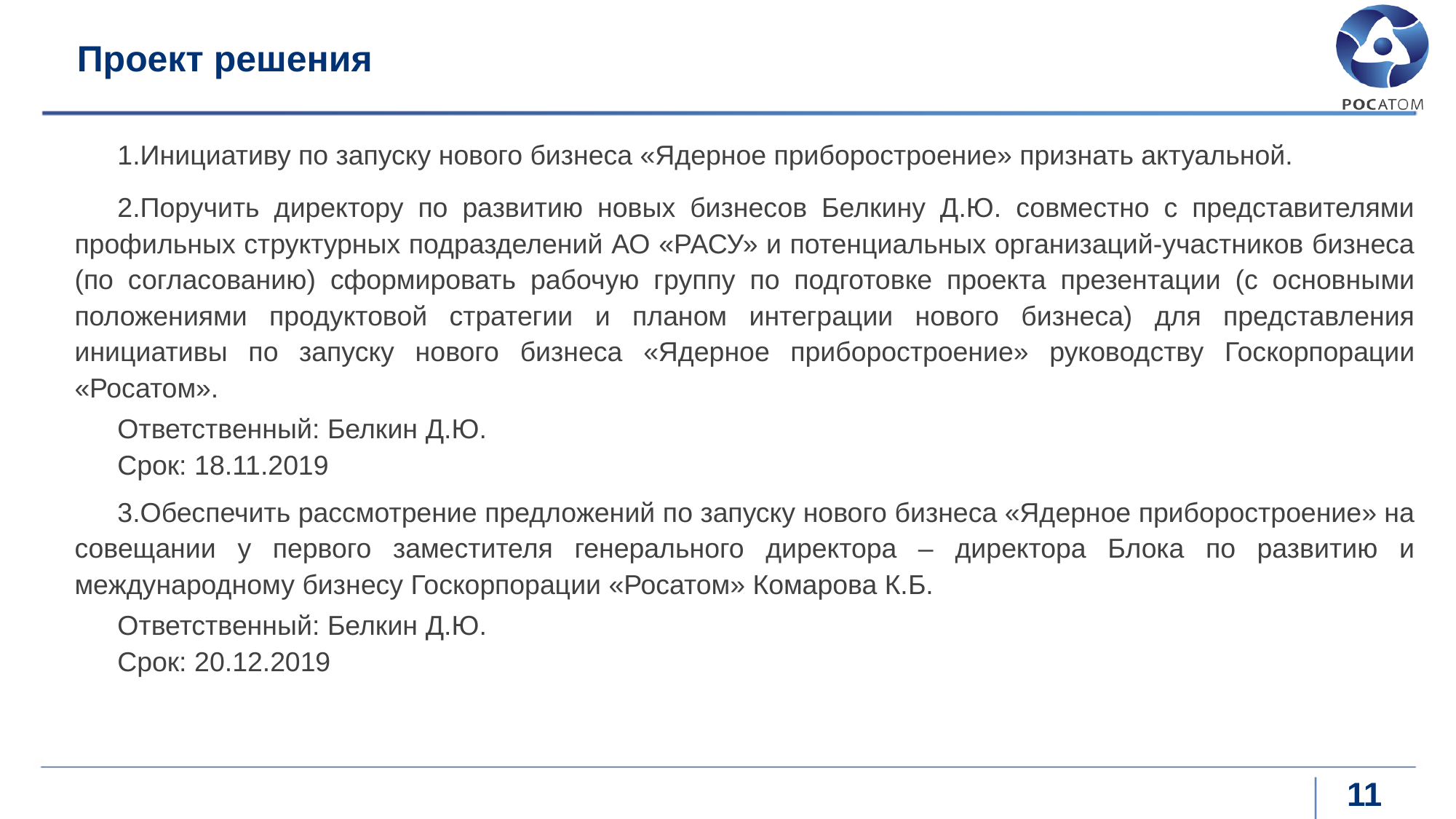

# Проект решения
Инициативу по запуску нового бизнеса «Ядерное приборостроение» признать актуальной.
Поручить директору по развитию новых бизнесов Белкину Д.Ю. совместно с представителями профильных структурных подразделений АО «РАСУ» и потенциальных организаций-участников бизнеса (по согласованию) сформировать рабочую группу по подготовке проекта презентации (с основными положениями продуктовой стратегии и планом интеграции нового бизнеса) для представления инициативы по запуску нового бизнеса «Ядерное приборостроение» руководству Госкорпорации «Росатом».
Ответственный: Белкин Д.Ю.
Срок: 18.11.2019
Обеспечить рассмотрение предложений по запуску нового бизнеса «Ядерное приборостроение» на совещании у первого заместителя генерального директора – директора Блока по развитию и международному бизнесу Госкорпорации «Росатом» Комарова К.Б.
Ответственный: Белкин Д.Ю.
Срок: 20.12.2019
11